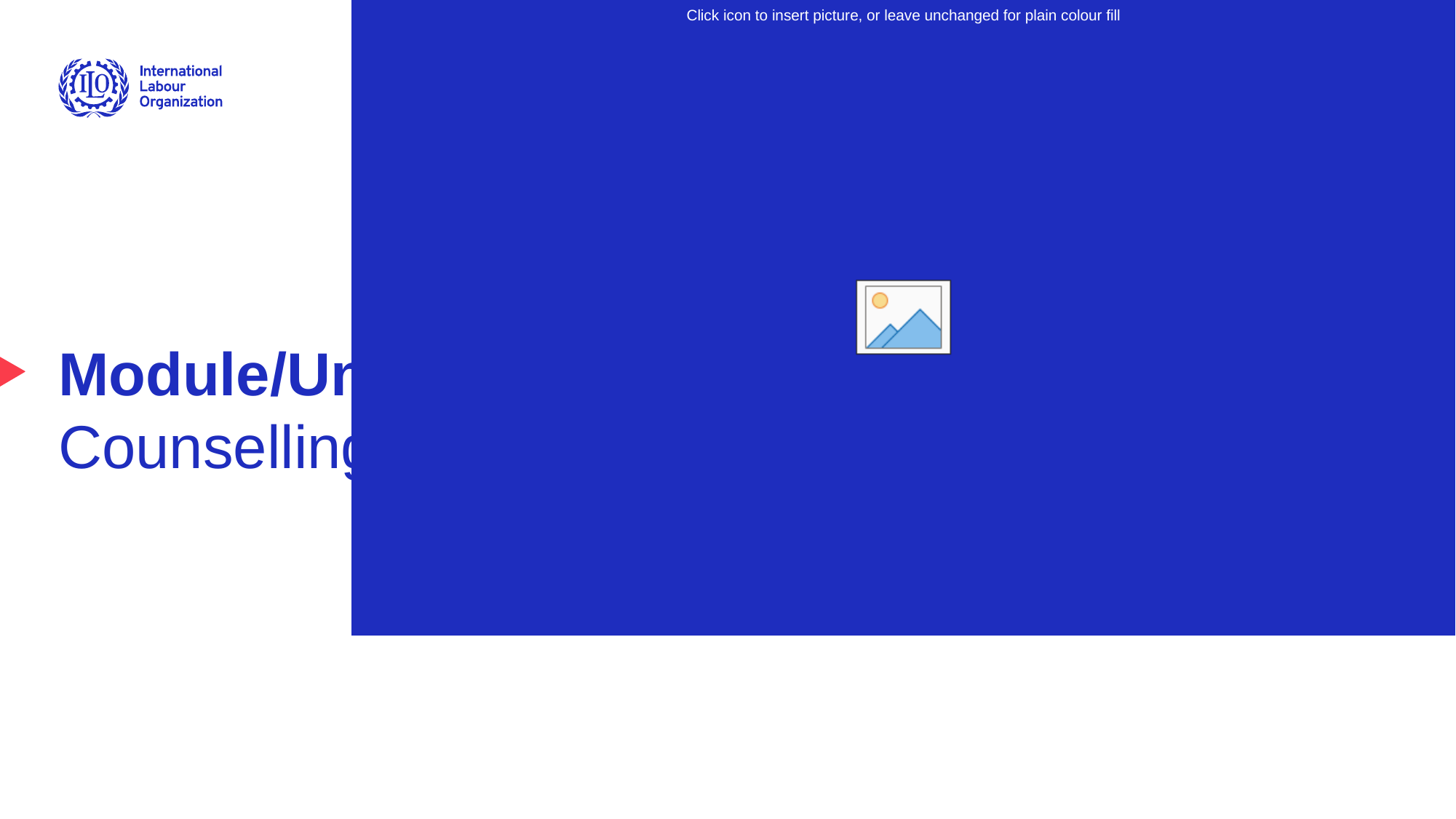

# Module/Unit 3
Counselling Needs Assessment
Advancing social justice, promoting decent work
1